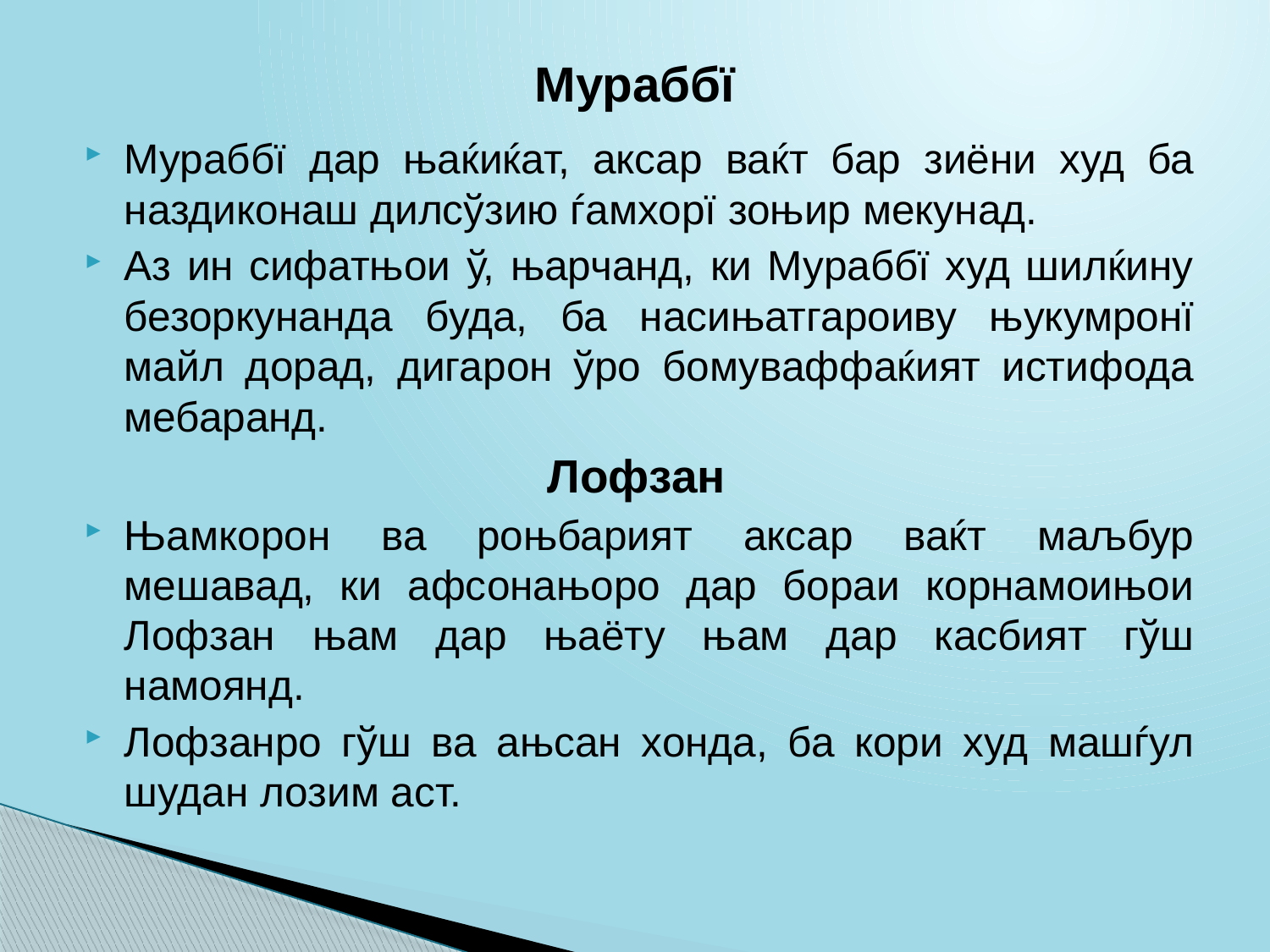

# Мураббї
Мураббї дар њаќиќат, аксар ваќт бар зиёни худ ба наздиконаш дилсўзию ѓамхорї зоњир мекунад.
Аз ин сифатњои ў, њарчанд, ки Мураббї худ шилќину безоркунанда буда, ба насињатгароиву њукумронї майл дорад, дигарон ўро бомуваффаќият истифода мебаранд.
Лофзан
Њамкорон ва роњбарият аксар ваќт маљбур мешавад, ки афсонањоро дар бораи корнамоињои Лофзан њам дар њаёту њам дар касбият гўш намоянд.
Лофзанро гўш ва ањсан хонда, ба кори худ машѓул шудан лозим аст.